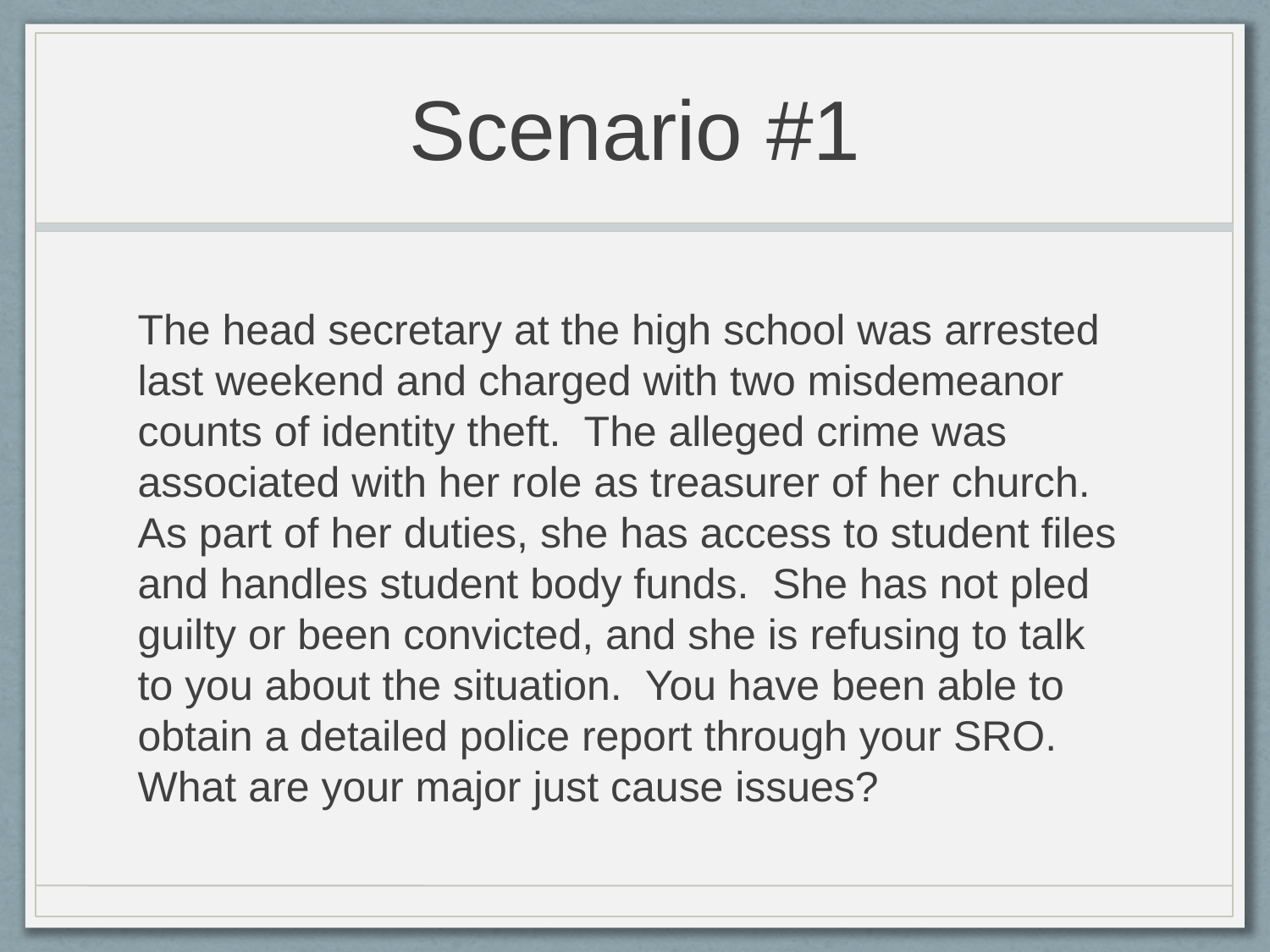

# Scenario #1
The head secretary at the high school was arrested last weekend and charged with two misdemeanor counts of identity theft.  The alleged crime was associated with her role as treasurer of her church.  As part of her duties, she has access to student files and handles student body funds.  She has not pled guilty or been convicted, and she is refusing to talk to you about the situation.  You have been able to obtain a detailed police report through your SRO.  What are your major just cause issues?